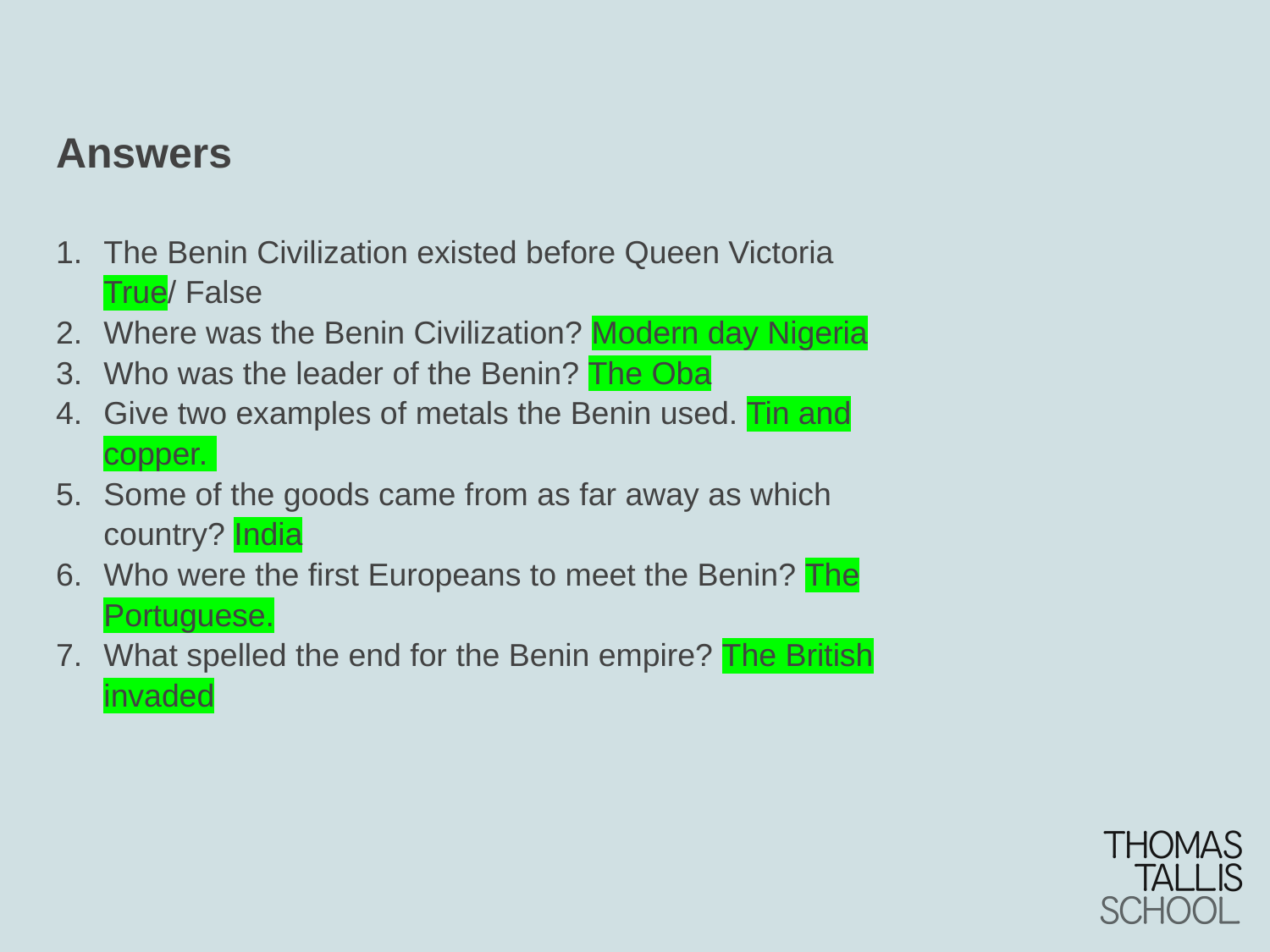

# Answers
The Benin Civilization existed before Queen Victoria True/ False
Where was the Benin Civilization? Modern day Nigeria
Who was the leader of the Benin? The Oba
Give two examples of metals the Benin used. Tin and copper.
Some of the goods came from as far away as which country? India
Who were the first Europeans to meet the Benin? The Portuguese.
What spelled the end for the Benin empire? The British invaded